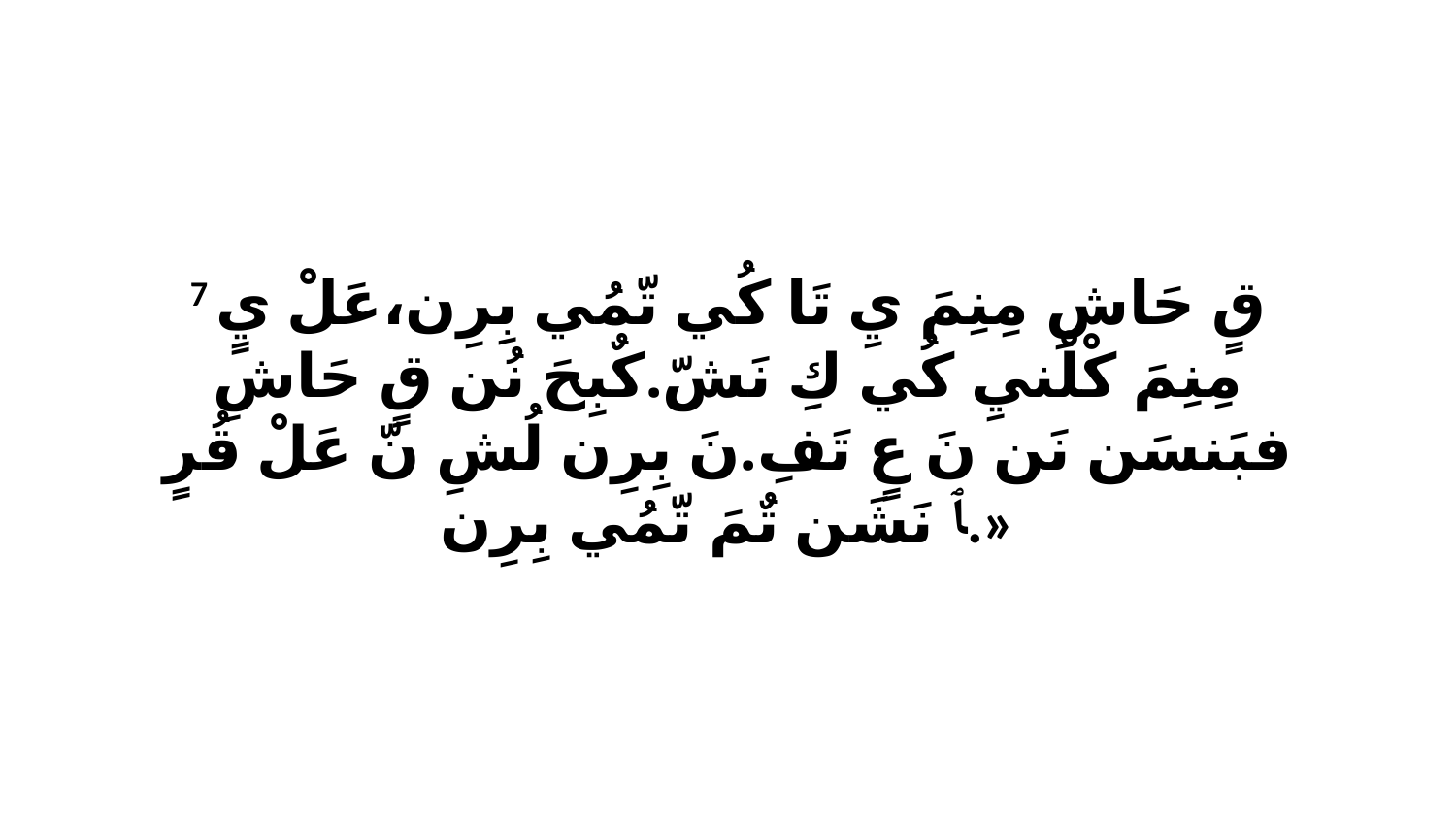

7 قٍ حَاشِ مِنِمَ يِ تَا كُي تّمُي بِرِن،عَلْ يٍ مِنِمَ كْلْنيِ كُي كِ نَشّ.كٌبِحَ نُن قٍ حَاشِ فبَنسَن نَن نَ عٍ تَفِ.نَ بِرِن لُشِ نّ عَلْ قُرٍ ﭑ نَشَن تٌمَ تّمُي بِرِن.»